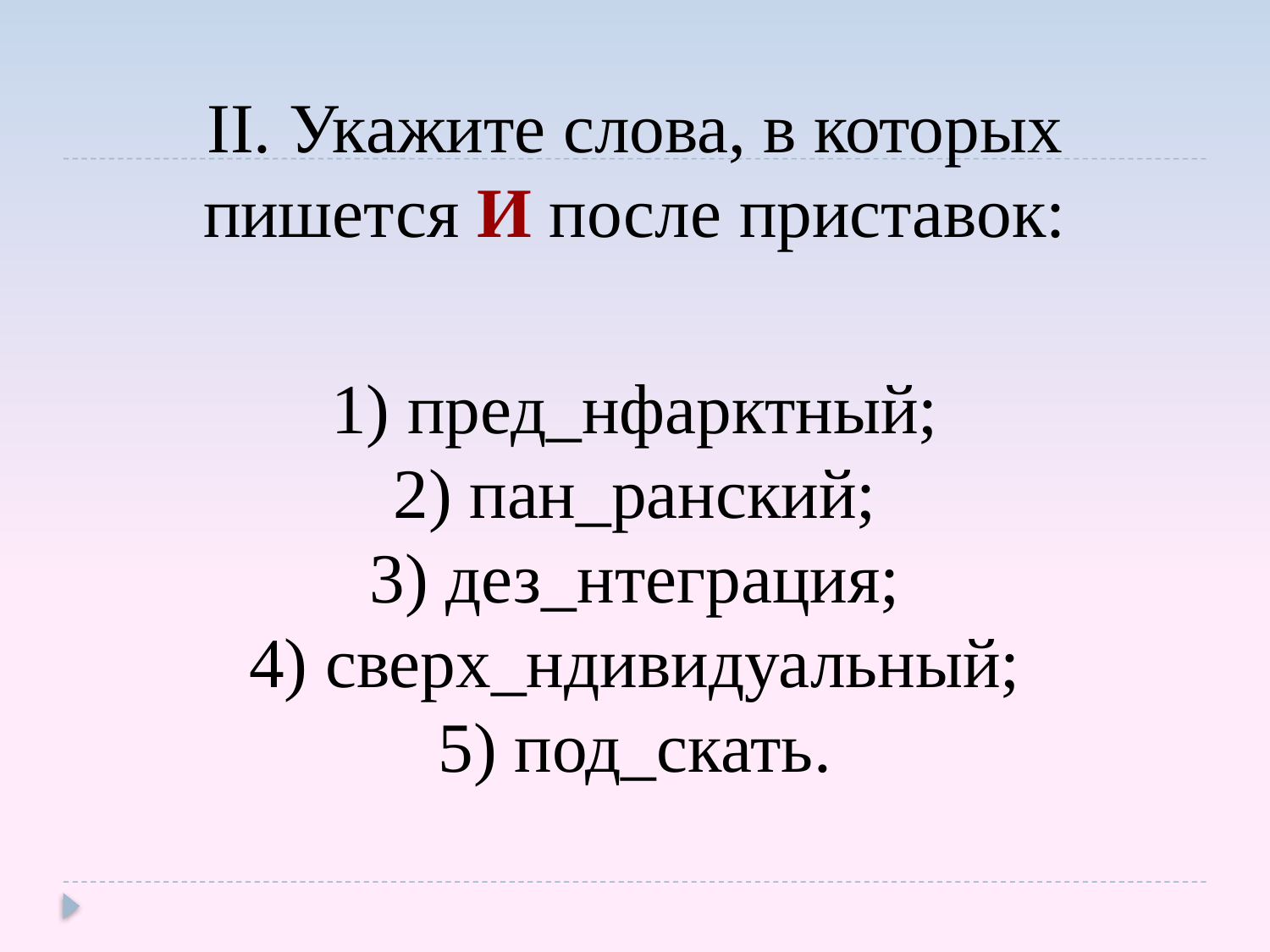

# II. Укажите слова, в которых пишется И после приставок:
1) пред_нфарктный;
2) пан_ранский;
3) дез_нтеграция;
4) сверх_ндивидуальный;
5) под_скать.